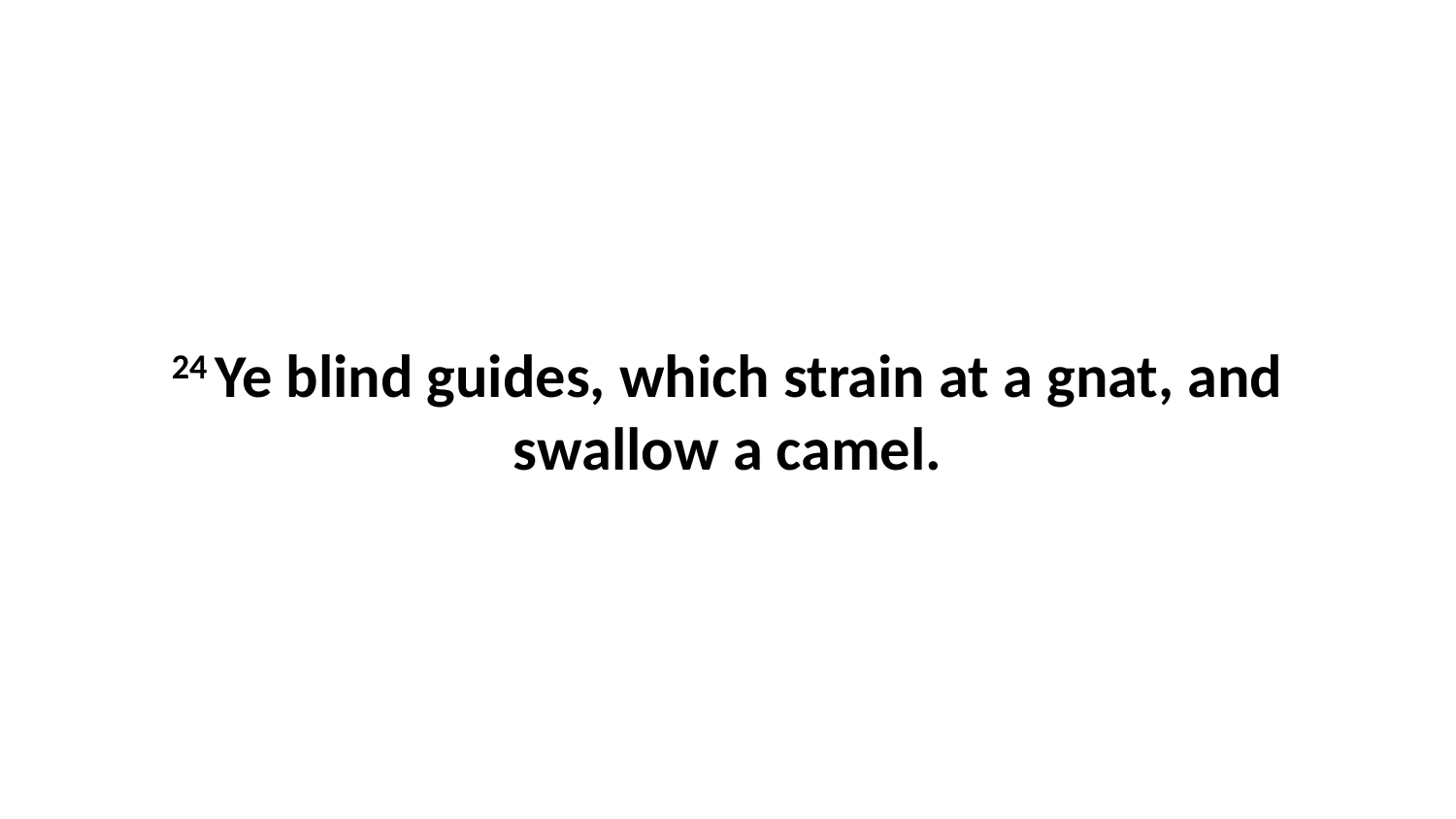

24 Ye blind guides, which strain at a gnat, and swallow a camel.